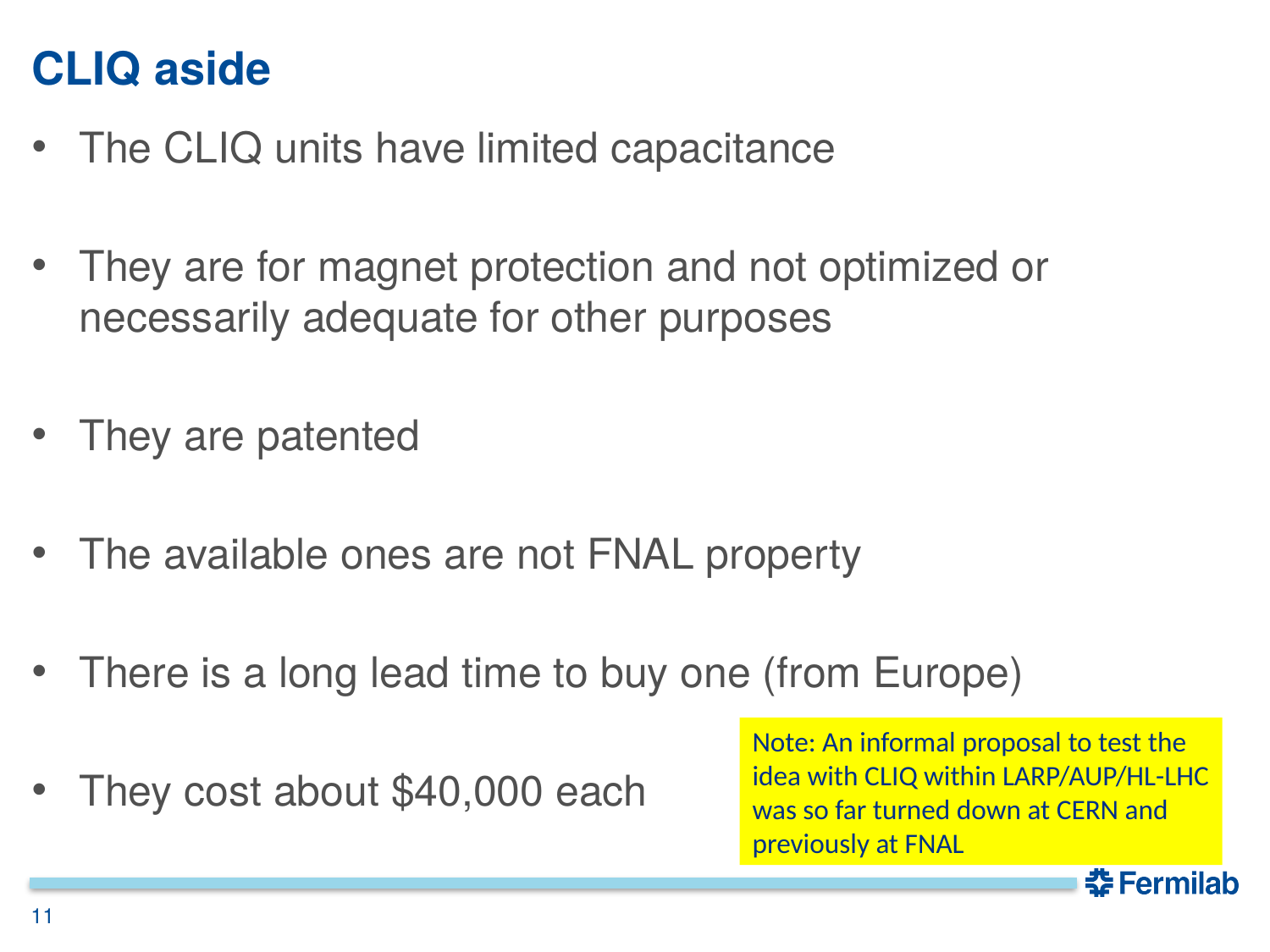

# CLIQ aside
The CLIQ units have limited capacitance

They are for magnet protection and not optimized or necessarily adequate for other purposes

They are patented

The available ones are not FNAL property

There is a long lead time to buy one (from Europe)

They cost about $40,000 each
Note: An informal proposal to test the
idea with CLIQ within LARP/AUP/HL-LHC
was so far turned down at CERN and
previously at FNAL
11